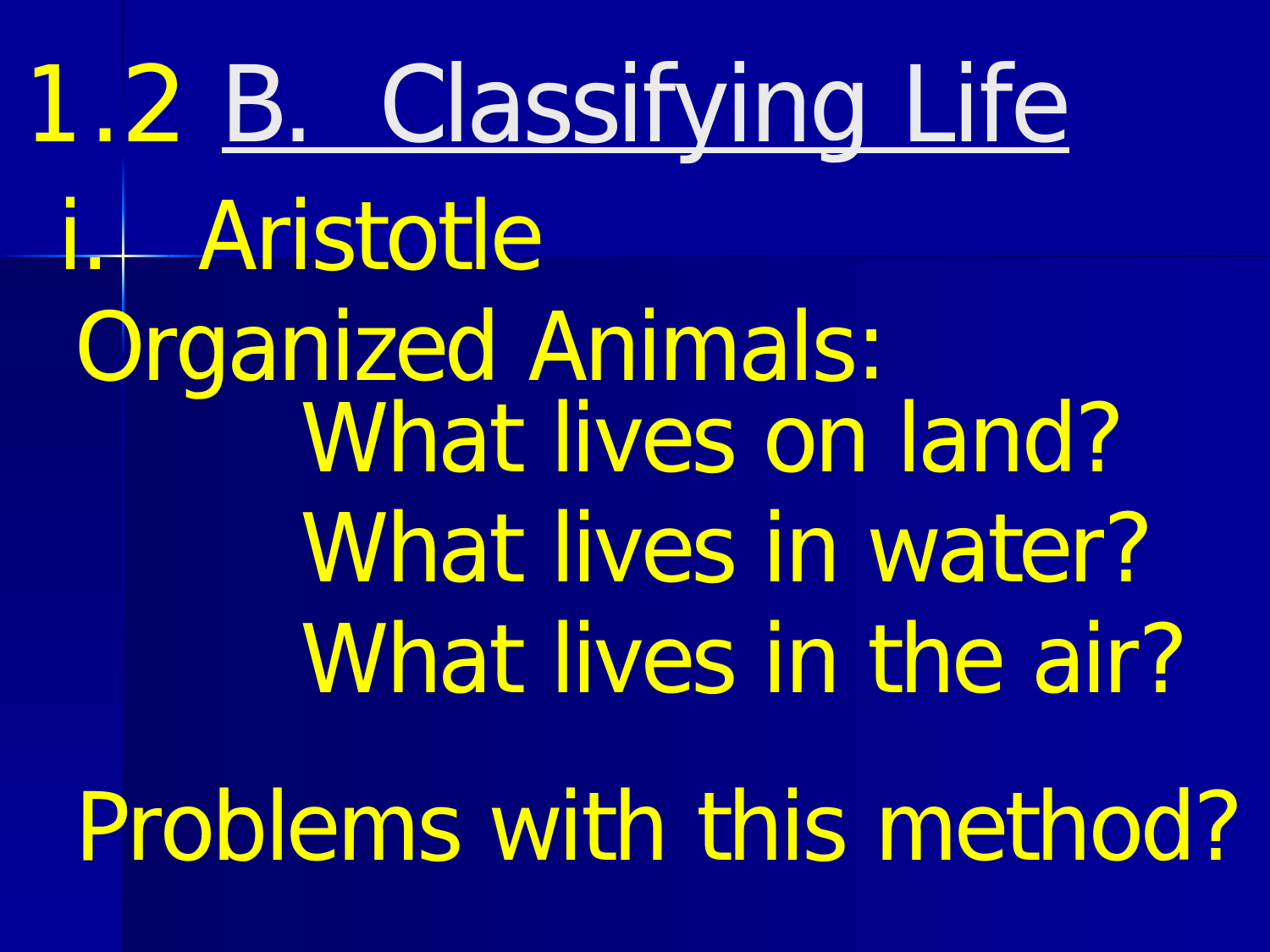

# 1.2 B.  Classifying Life
	i.   Aristotle
Organized Animals: 			  What lives on land?
		  What lives in water?
		  What lives in the air?

Problems with this method?